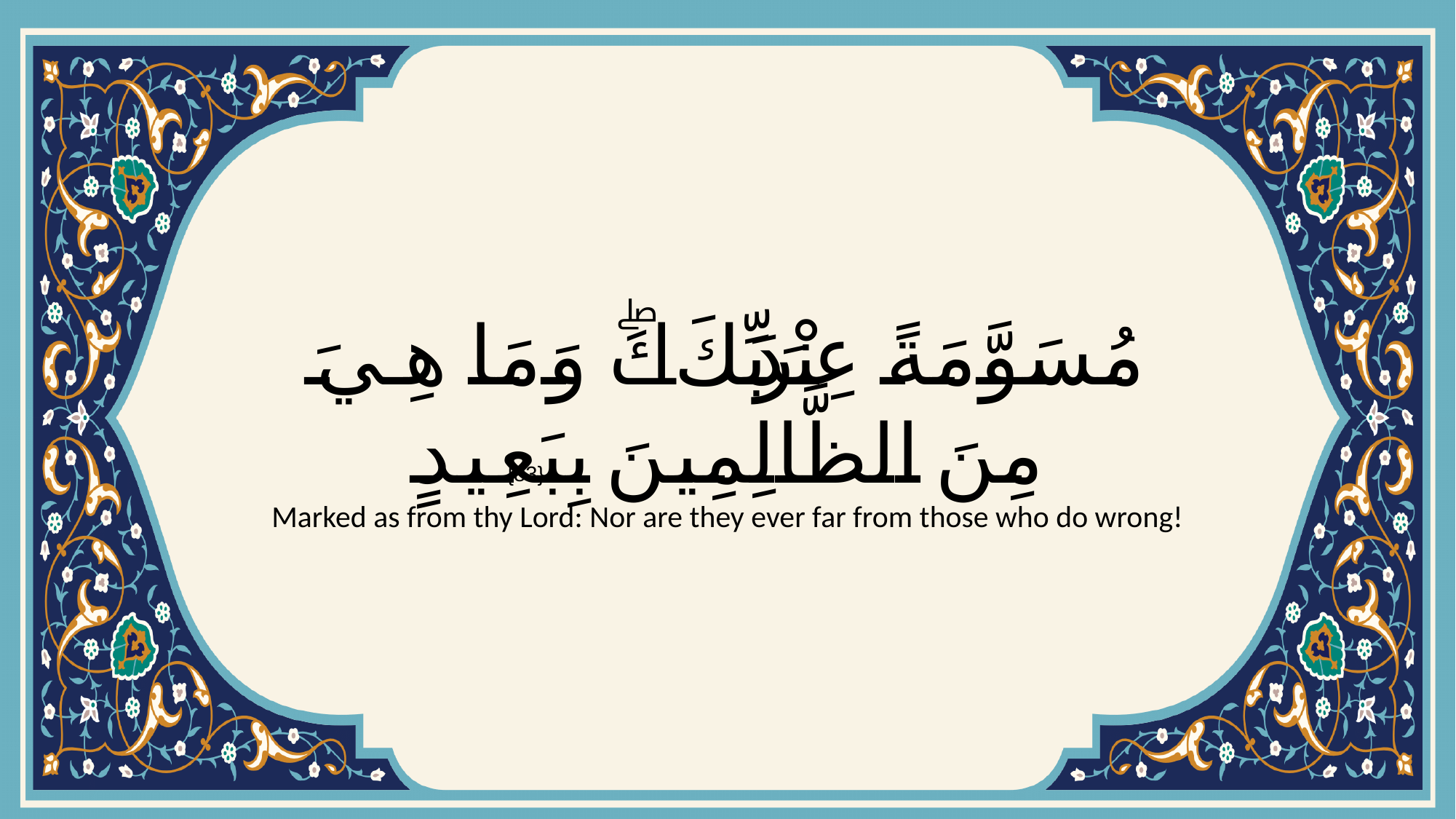

# مُسَوَّمَةً عِنْدَ رَبِّكَۖ وَمَا هِيَ مِنَ الظَّالِمِينَ بِبَعِيدٍ
{83}
Marked as from thy Lord: Nor are they ever far from those who do wrong!